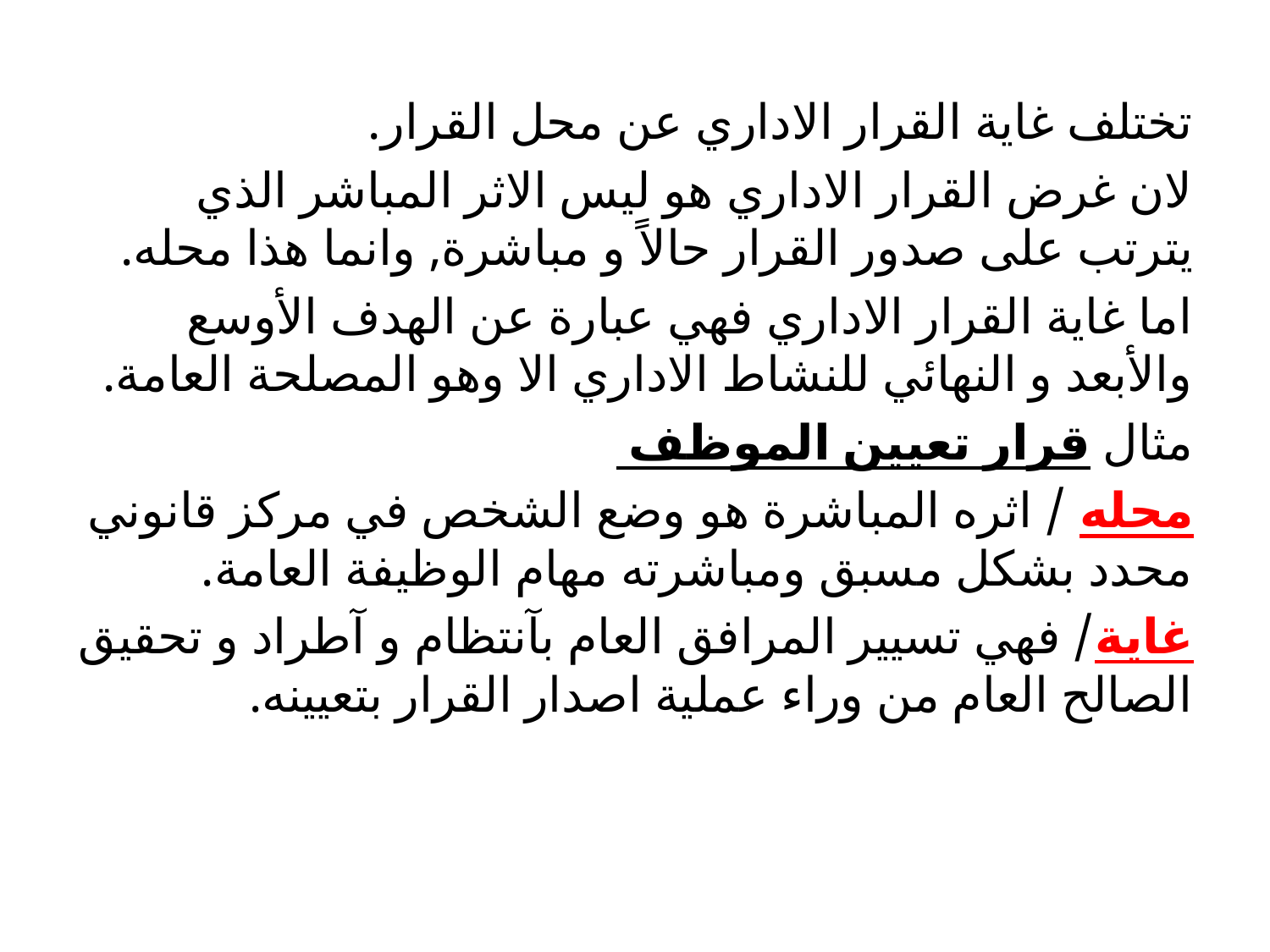

تختلف غاية القرار الاداري عن محل القرار.
لان غرض القرار الاداري هو ليس الاثر المباشر الذي يترتب على صدور القرار حالاً و مباشرة, وانما هذا محله.
اما غاية القرار الاداري فهي عبارة عن الهدف الأوسع والأبعد و النهائي للنشاط الاداري الا وهو المصلحة العامة.
مثال قرار تعيين الموظف
محله / اثره المباشرة هو وضع الشخص في مركز قانوني محدد بشكل مسبق ومباشرته مهام الوظيفة العامة.
غاية/ فهي تسيير المرافق العام بآنتظام و آطراد و تحقيق الصالح العام من وراء عملية اصدار القرار بتعيينه.